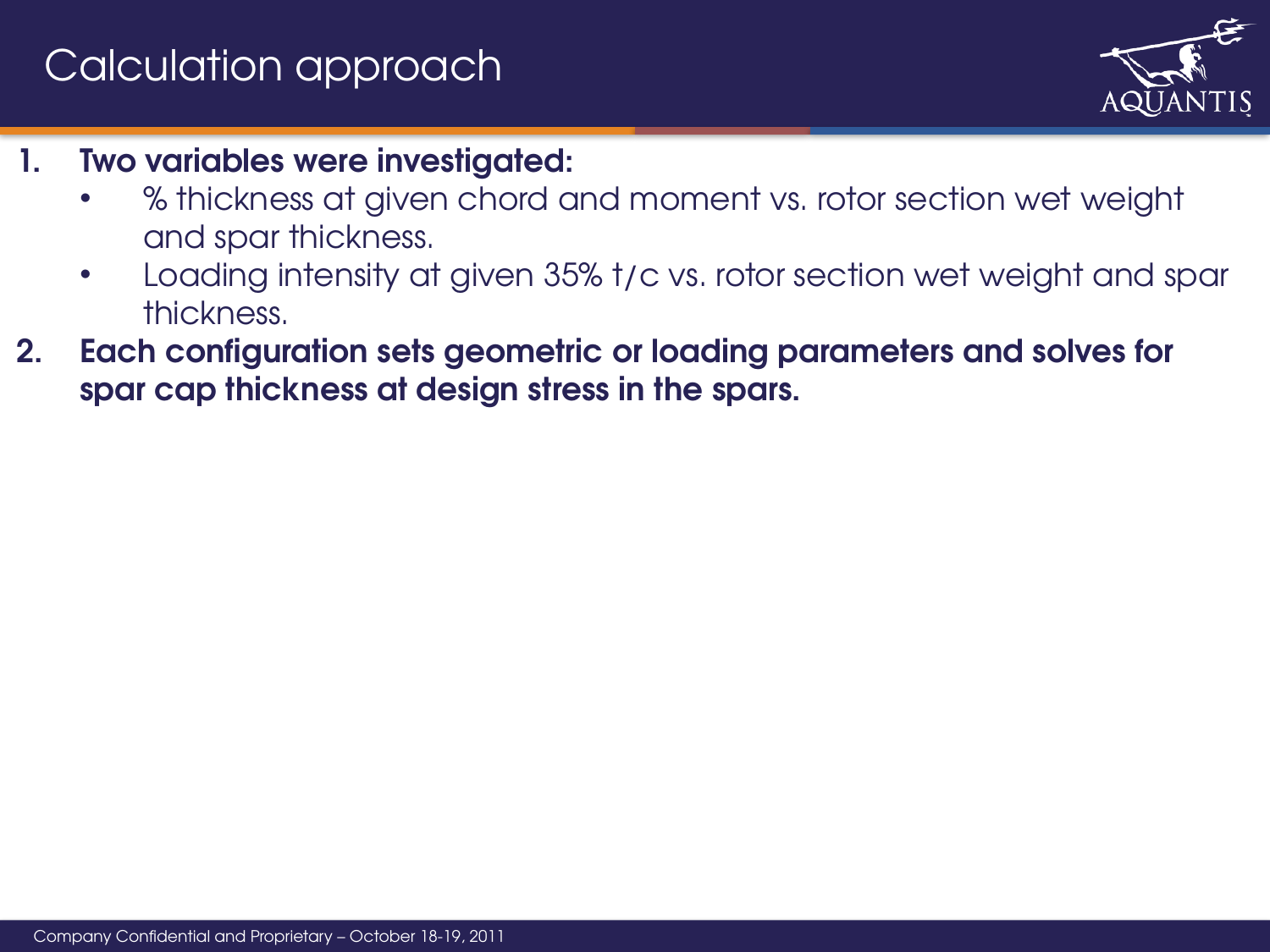

# Calculation approach
Two variables were investigated:
% thickness at given chord and moment vs. rotor section wet weight and spar thickness.
Loading intensity at given 35% t/c vs. rotor section wet weight and spar thickness.
Each configuration sets geometric or loading parameters and solves for spar cap thickness at design stress in the spars.